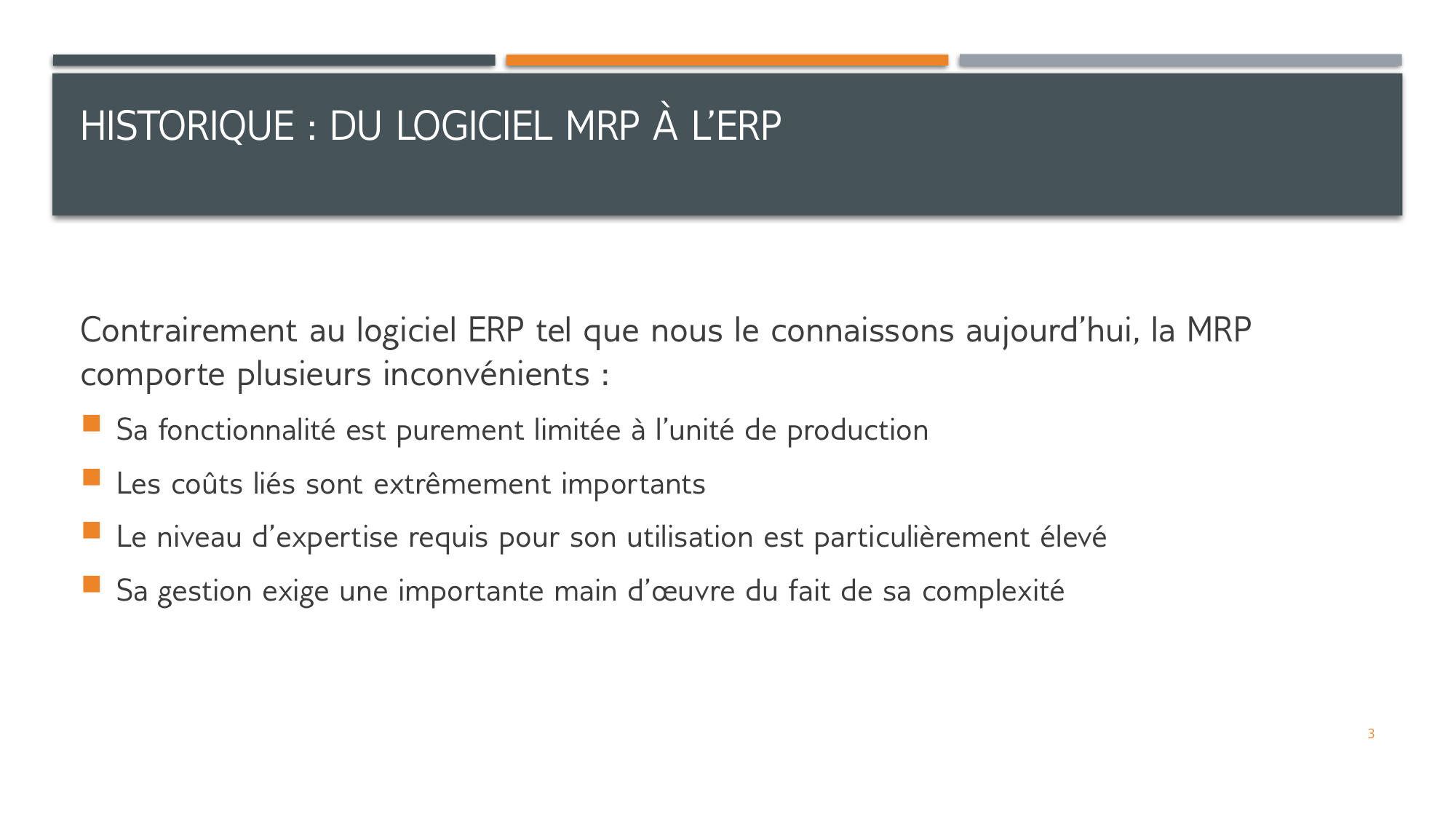

# Historique : du logiciel MRP à l’ERP
Contrairement au logiciel ERP tel que nous le connaissons aujourd’hui, la MRP comporte plusieurs inconvénients :
Sa fonctionnalité est purement limitée à l’unité de production
Les coûts liés sont extrêmement importants
Le niveau d’expertise requis pour son utilisation est particulièrement élevé
Sa gestion exige une importante main d’œuvre du fait de sa complexité

3